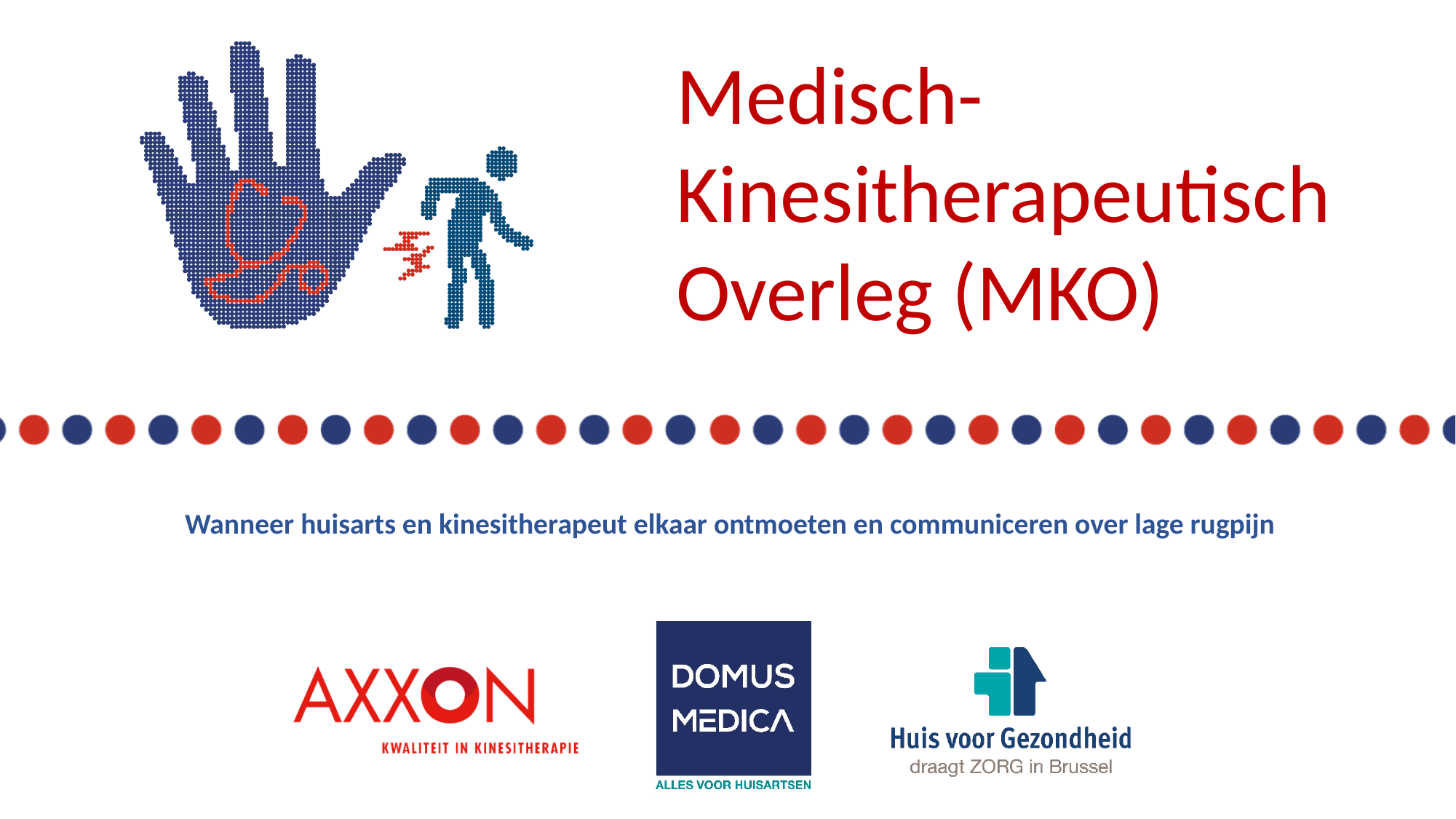

Wanneer huisarts en kinesitherapeut elkaar ontmoeten en communiceren over lage rugpijn